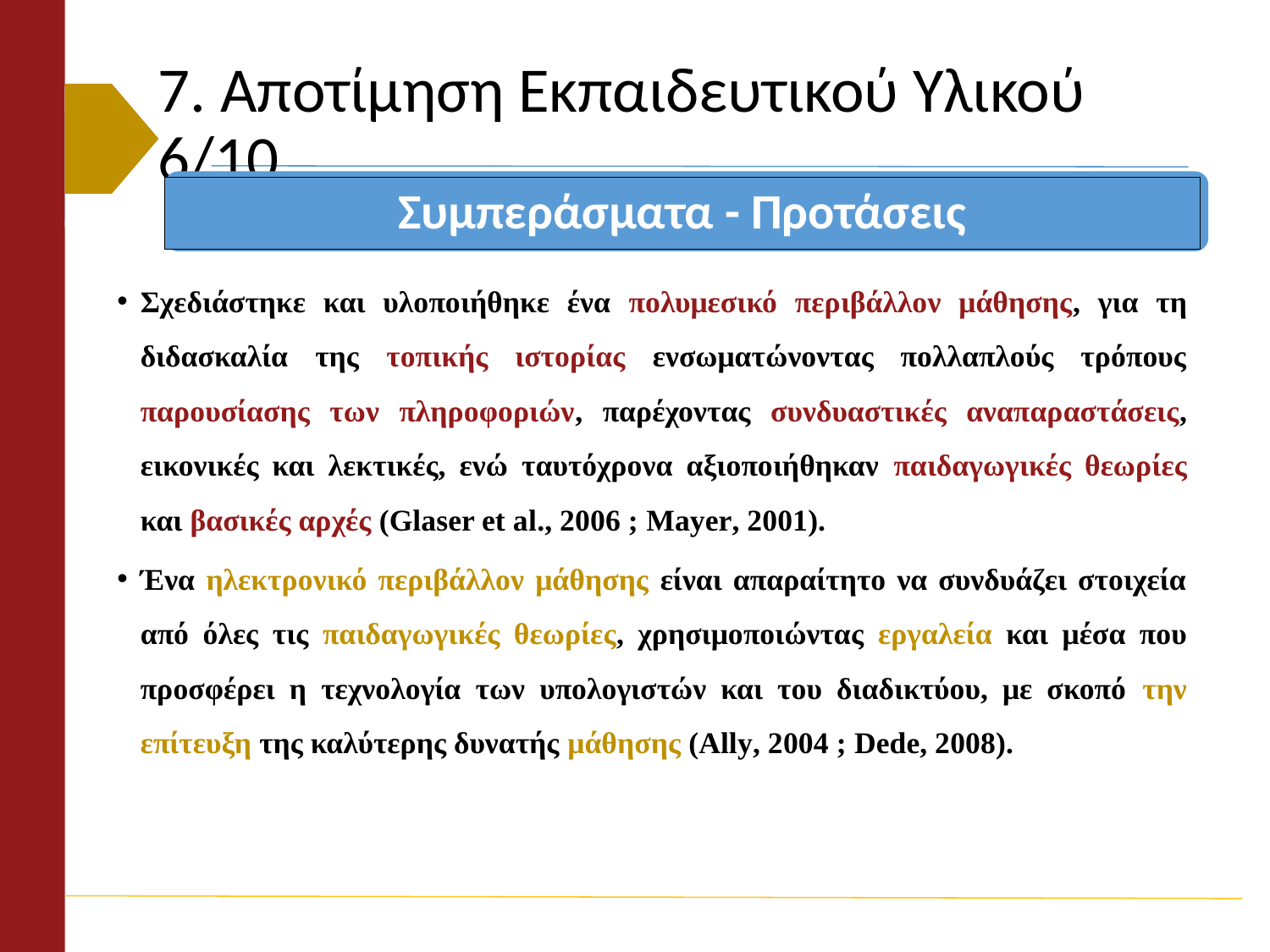

# 7. Αποτίμηση Εκπαιδευτικού Υλικού 6/10

Συμπεράσματα - Προτάσεις
Σχεδιάστηκε και υλοποιήθηκε ένα πολυμεσικό περιβάλλον μάθησης, για τη διδασκαλία της τοπικής ιστορίας ενσωματώνοντας πολλαπλούς τρόπους παρουσίασης των πληροφοριών, παρέχοντας συνδυαστικές αναπαραστάσεις, εικονικές και λεκτικές, ενώ ταυτόχρονα αξιοποιήθηκαν παιδαγωγικές θεωρίες και βασικές αρχές (Glaser et al., 2006 ; Mayer, 2001).
Ένα ηλεκτρονικό περιβάλλον μάθησης είναι απαραίτητο να συνδυάζει στοιχεία από όλες τις παιδαγωγικές θεωρίες, χρησιμοποιώντας εργαλεία και μέσα που προσφέρει η τεχνολογία των υπολογιστών και του διαδικτύου, με σκοπό την επίτευξη της καλύτερης δυνατής μάθησης (Ally, 2004 ; Dede, 2008).